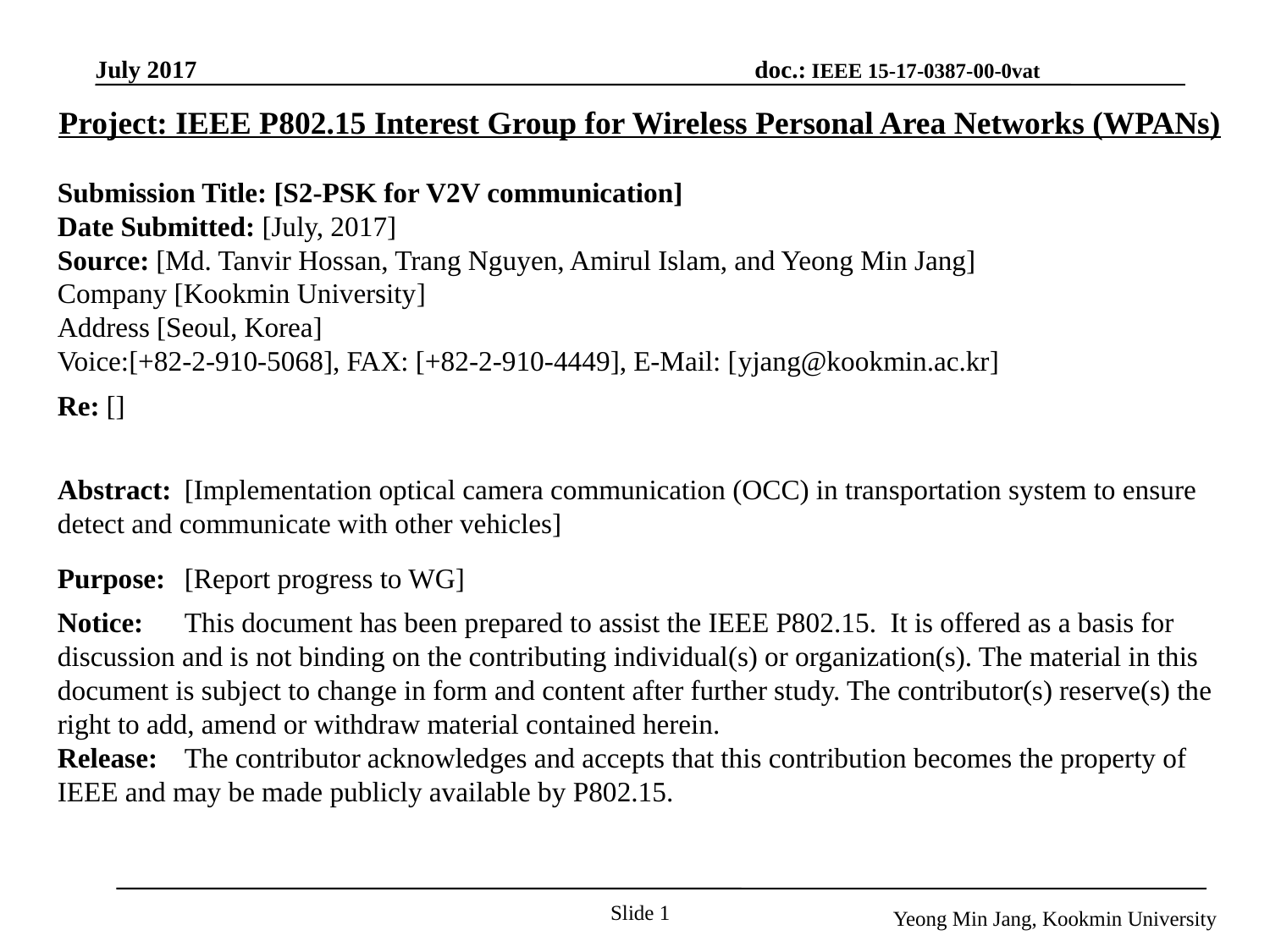

Project: IEEE P802.15 Interest Group for Wireless Personal Area Networks (WPANs)

Submission Title: [S2-PSK for V2V communication]
Date Submitted: [July, 2017]
Source: [Md. Tanvir Hossan, Trang Nguyen, Amirul Islam, and Yeong Min Jang]
Company [Kookmin University]
Address [Seoul, Korea]
Voice:[+82-2-910-5068], FAX: [+82-2-910-4449], E-Mail: [yjang@kookmin.ac.kr]
Re: []

Abstract:	[Implementation optical camera communication (OCC) in transportation system to ensure detect and communicate with other vehicles]
Purpose:	[Report progress to WG]
Notice:	This document has been prepared to assist the IEEE P802.15.  It is offered as a basis for discussion and is not binding on the contributing individual(s) or organization(s). The material in this document is subject to change in form and content after further study. The contributor(s) reserve(s) the right to add, amend or withdraw material contained herein.
Release:	The contributor acknowledges and accepts that this contribution becomes the property of IEEE and may be made publicly available by P802.15.
Slide 1